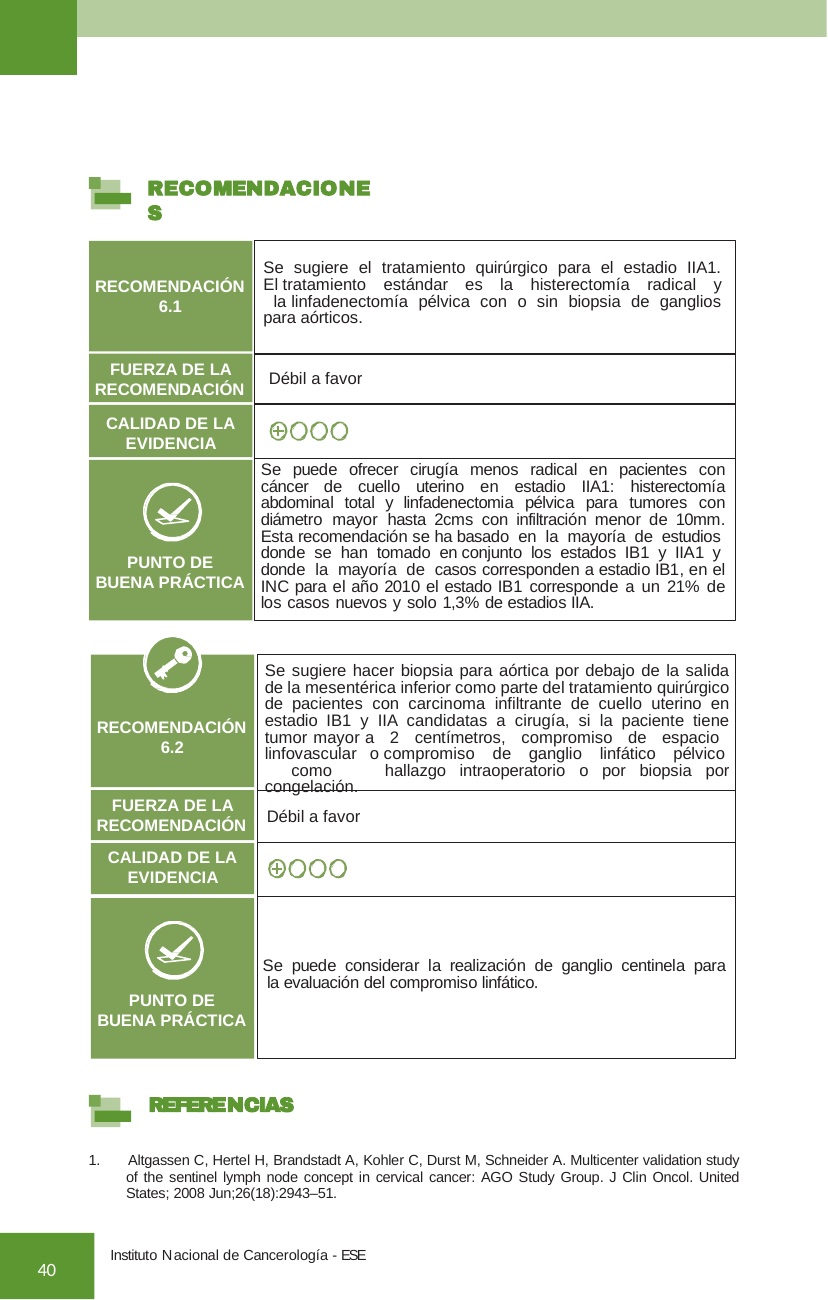

RECOMENDACIONES

Se  sugiere  el  tratamiento  quirúrgico  para  el  estadio  IIA1.  El tratamiento    estándar    es    la    histerectomía    radical    y    la linfadenectomía  pélvica  con  o  sin  biopsia  de  ganglios  para aórticos.
RECOMENDACIÓN 6.1

FUERZA DE LA RECOMENDACIÓN
Débil a favor

CALIDAD DE LA EVIDENCIA

Se puede ofrecer cirugía menos radical en pacientes con cáncer de cuello uterino en estadio IIA1: histerectomía abdominal total y linfadenectomia pélvica para tumores con diámetro mayor hasta 2cms con infiltración menor de 10mm. Esta recomendación se ha basado  en  la  mayoría  de  estudios  donde  se  han  tomado  en conjunto  los  estados  IB1  y  IIA1  y  donde  la  mayoría  de  casos corresponden a estadio IB1, en el INC para el año 2010 el estado IB1 corresponde a un 21% de los casos nuevos y solo 1,3% de estadios IIA.

PUNTO DE BUENA PRÁCTICA

Se sugiere hacer biopsia para aórtica por debajo de la salida de la mesentérica inferior como parte del tratamiento quirúrgico de pacientes con carcinoma infiltrante de cuello uterino en estadio IB1 y IIA candidatas a cirugía, si la paciente tiene tumor mayor a   2   centímetros,   compromiso   de   espacio   linfovascular   o compromiso    de    ganglio    linfático    pélvico    como    hallazgo intraoperatorio o por biopsia por congelación.
RECOMENDACIÓN 6.2

FUERZA DE LA RECOMENDACIÓN
Débil a favor

CALIDAD DE LA EVIDENCIA

Se  puede  considerar  la  realización  de  ganglio  centinela  para  la evaluación del compromiso linfático.
PUNTO DE BUENA PRÁCTICA
REFERENCIAS

1.       Altgassen C, Hertel H, Brandstadt A, Kohler C, Durst M, Schneider A. Multicenter validation study of the sentinel lymph node concept in cervical cancer: AGO Study Group. J Clin Oncol. United States; 2008 Jun;26(18):2943–51.

Instituto Nacional de Cancerología - ESE
40